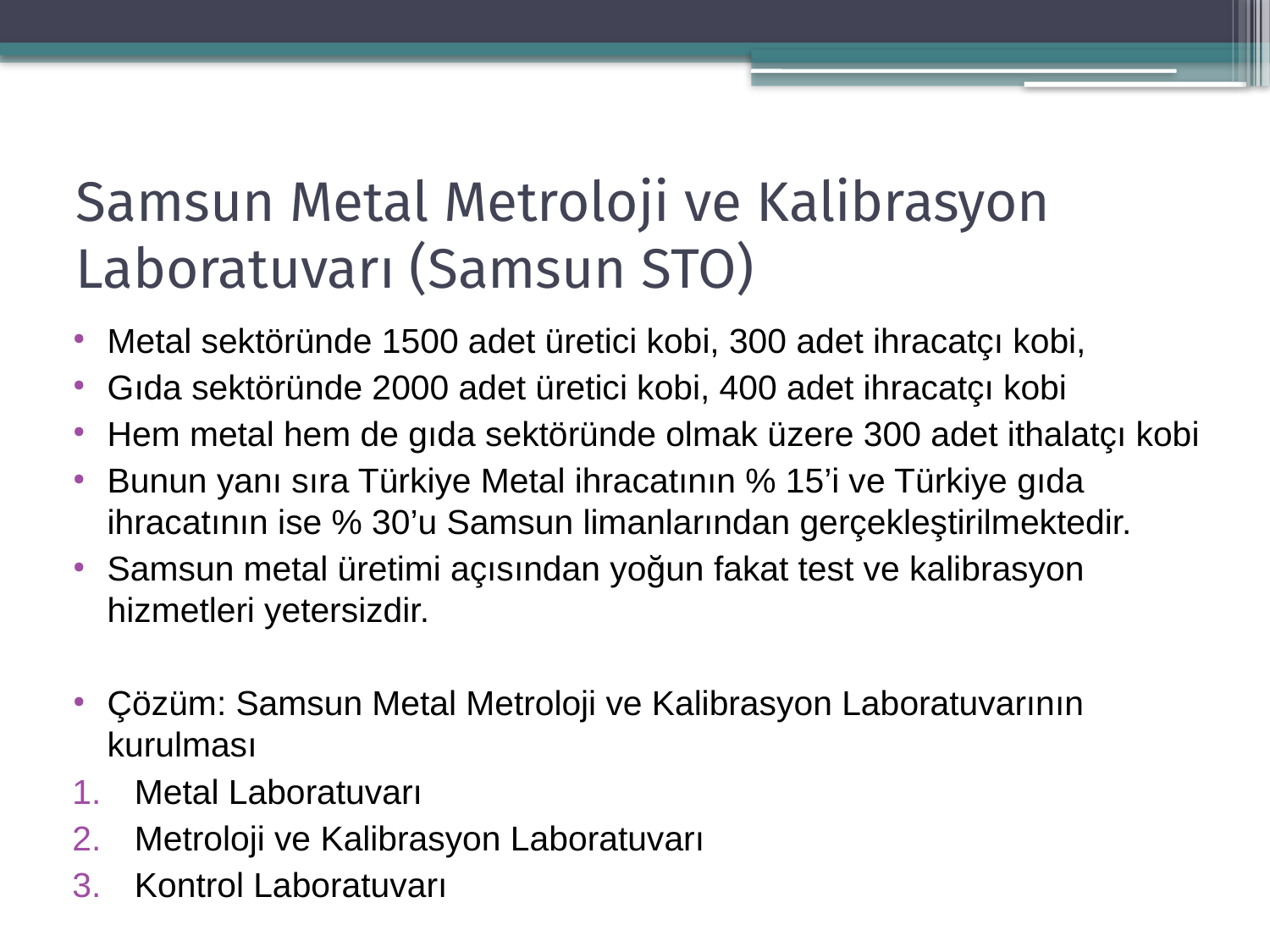

# Samsun Metal Metroloji ve Kalibrasyon Laboratuvarı (Samsun STO)
Metal sektöründe 1500 adet üretici kobi, 300 adet ihracatçı kobi,
Gıda sektöründe 2000 adet üretici kobi, 400 adet ihracatçı kobi
Hem metal hem de gıda sektöründe olmak üzere 300 adet ithalatçı kobi
Bunun yanı sıra Türkiye Metal ihracatının % 15’i ve Türkiye gıda ihracatının ise % 30’u Samsun limanlarından gerçekleştirilmektedir.
Samsun metal üretimi açısından yoğun fakat test ve kalibrasyon hizmetleri yetersizdir.

Çözüm: Samsun Metal Metroloji ve Kalibrasyon Laboratuvarının kurulması
Metal Laboratuvarı
Metroloji ve Kalibrasyon Laboratuvarı
Kontrol Laboratuvarı